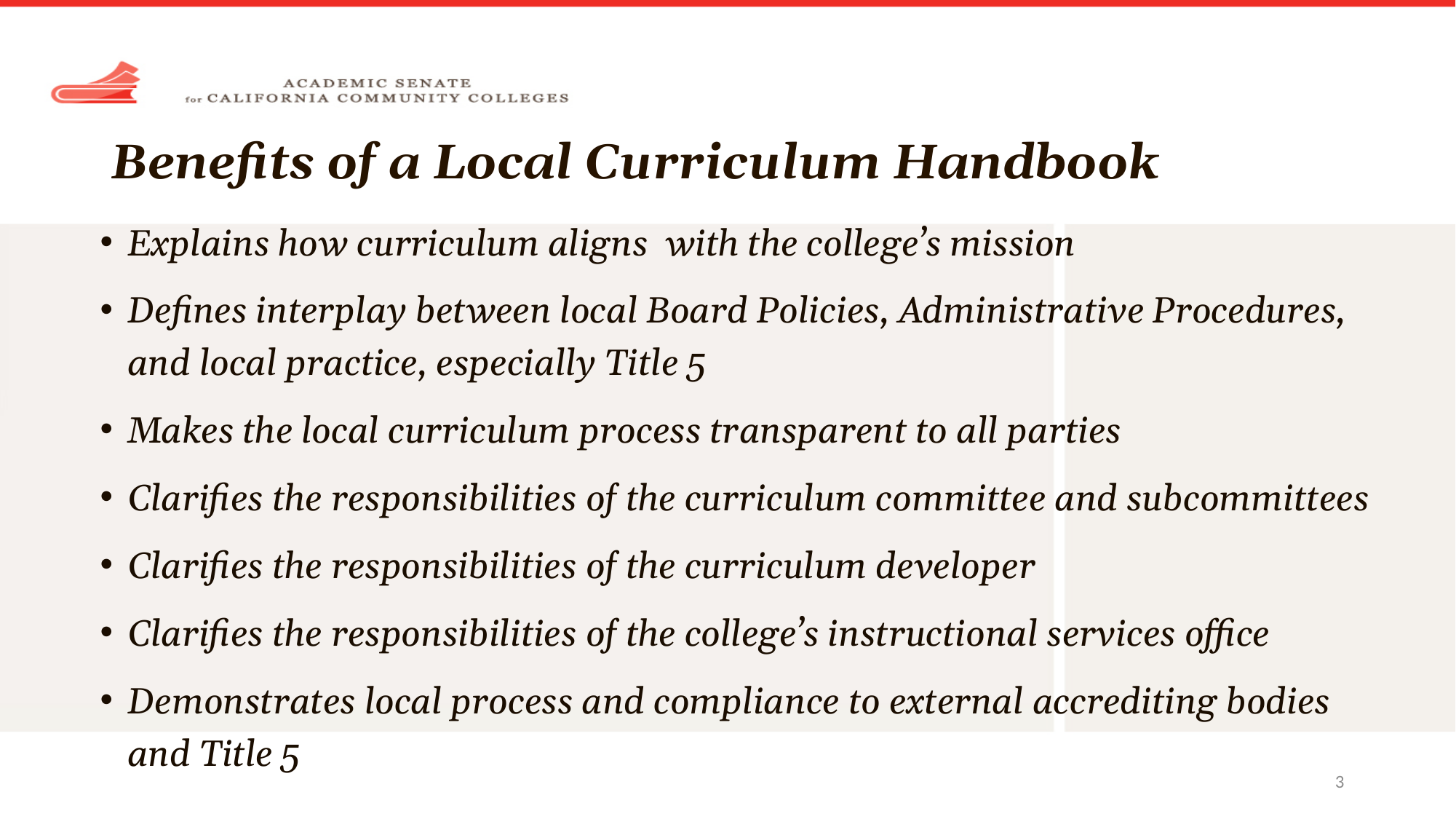

# Benefits of a Local Curriculum Handbook
Explains how curriculum aligns  with the college’s mission
Defines interplay between local Board Policies, Administrative Procedures, and local practice, especially Title 5
Makes the local curriculum process transparent to all parties
Clarifies the responsibilities of the curriculum committee and subcommittees
Clarifies the responsibilities of the curriculum developer
Clarifies the responsibilities of the college’s instructional services office
Demonstrates local process and compliance to external accrediting bodies and Title 5

3